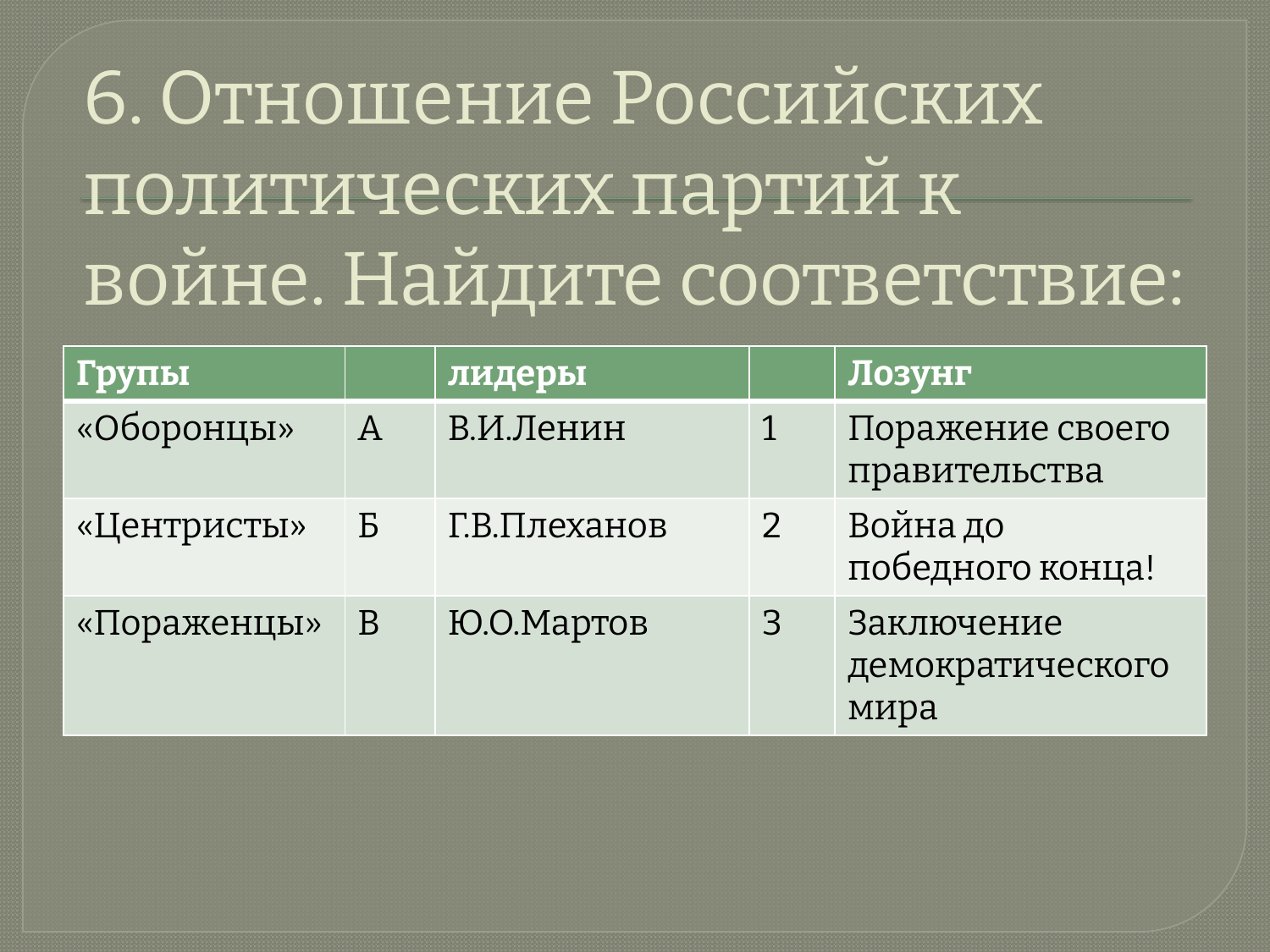

# 6. Отношение Российских политических партий к войне. Найдите соответствие:
| Групы |  | лидеры |  | Лозунг |
| --- | --- | --- | --- | --- |
| «Оборонцы» | А | В.И.Ленин | 1 | Поражение своего правительства |
| «Центристы» | Б | Г.В.Плеханов | 2 | Война до победного конца! |
| «Пораженцы» | В | Ю.О.Мартов | 3 | Заключение демократического мира |